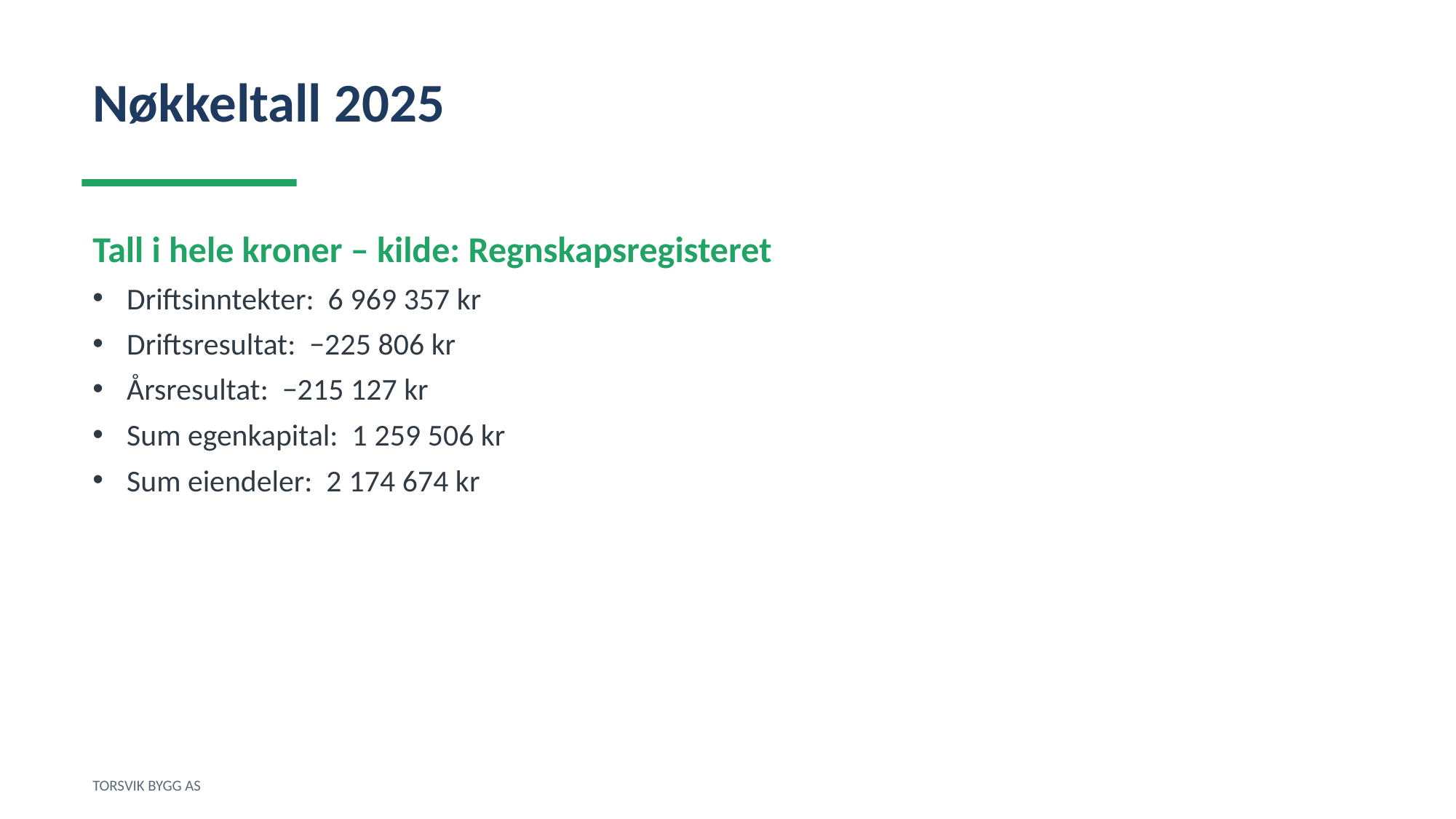

Nøkkeltall 2025

Tall i hele kroner – kilde: Regnskapsregisteret
Driftsinntekter:  6 969 357 kr
Driftsresultat:  −225 806 kr
Årsresultat:  −215 127 kr
Sum egenkapital:  1 259 506 kr
Sum eiendeler:  2 174 674 kr
TORSVIK BYGG AS